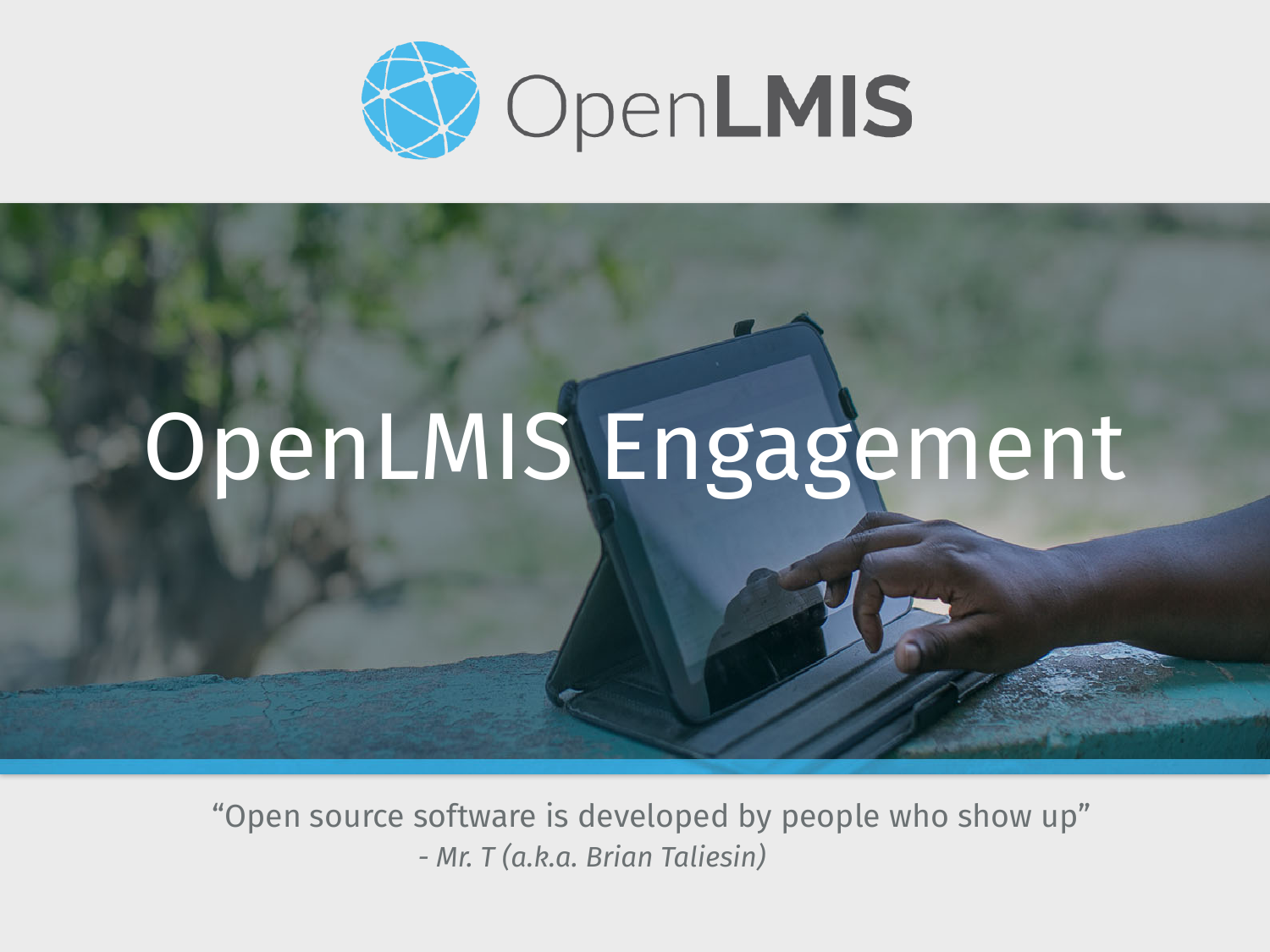

# OpenLMIS Engagement

“Open source software is developed by people who show up”
		- Mr. T (a.k.a. Brian Taliesin)